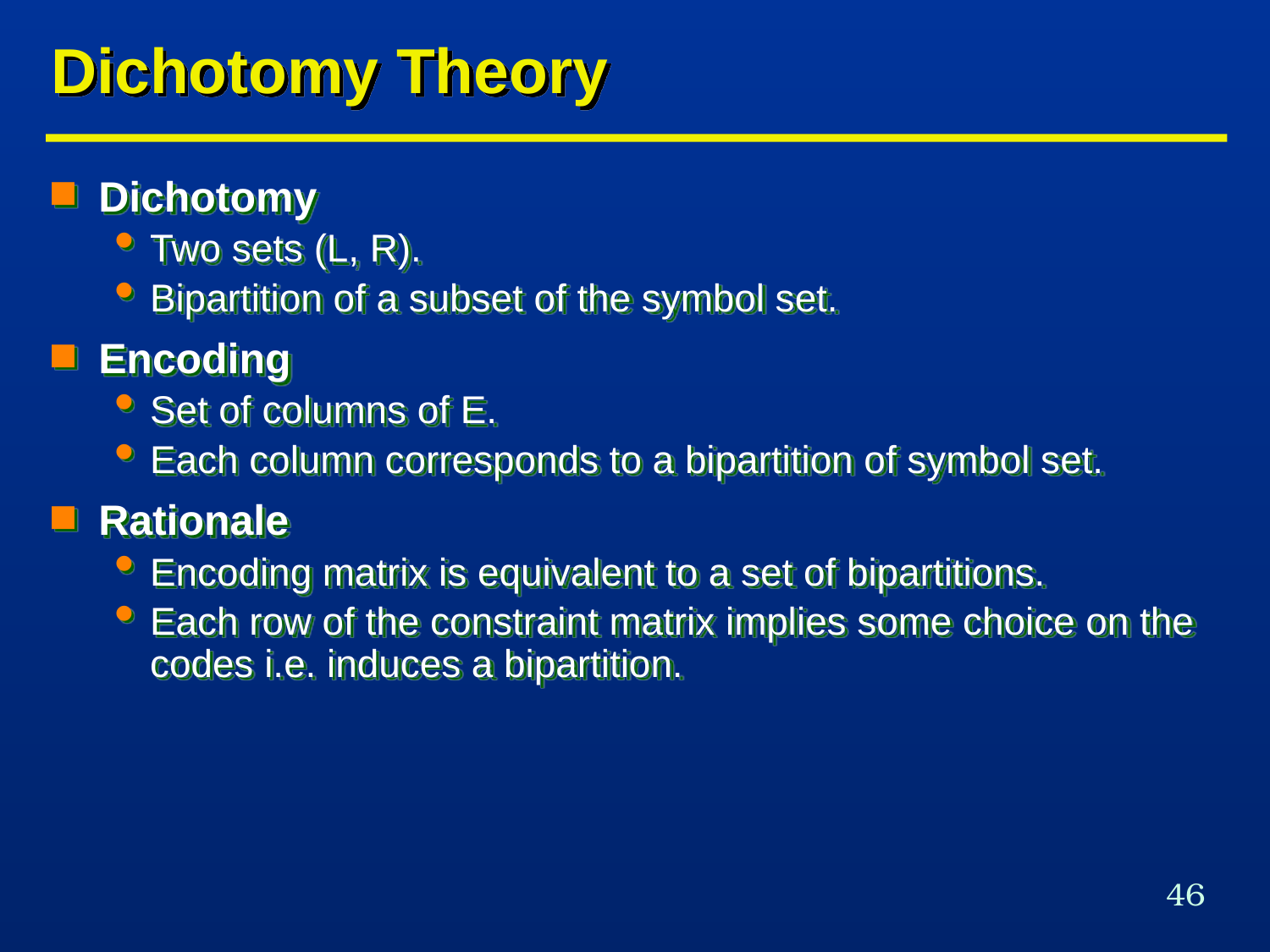

# Dichotomy Theory
Dichotomy
Two sets (L, R).
Bipartition of a subset of the symbol set.
Encoding
Set of columns of E.
Each column corresponds to a bipartition of symbol set.
Rationale
Encoding matrix is equivalent to a set of bipartitions.
Each row of the constraint matrix implies some choice on the codes i.e. induces a bipartition.